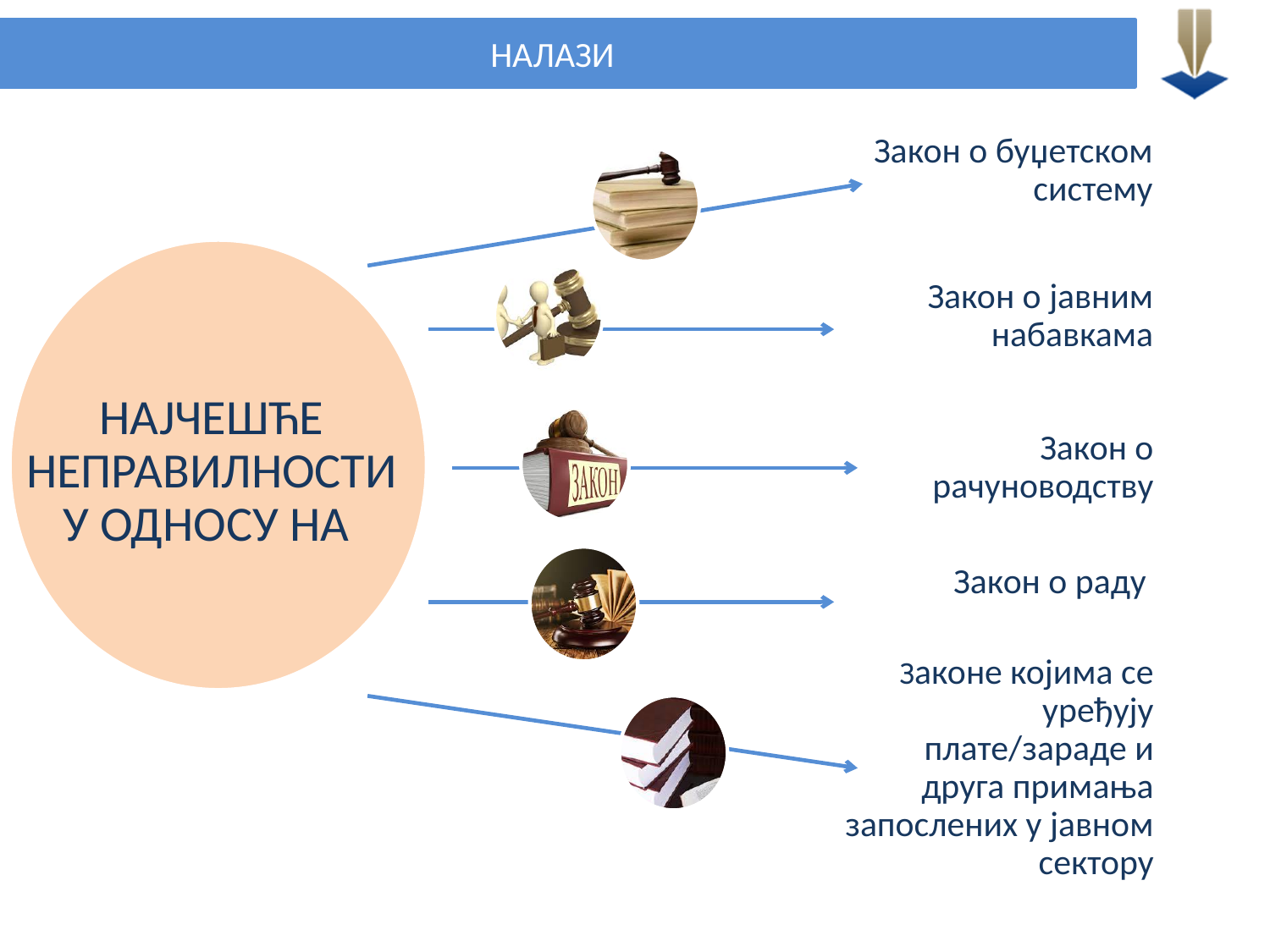

# НАЛАЗИ
Закон о буџетском систему

Закон о јавним набавкама

НАЈЧЕШЋЕ НЕПРАВИЛНОСТИ У ОДНОСУ НА

Закон о рачуноводству
Закон о раду

Законе којима се уређују плате/зараде и друга примања запослених у јавном сектору